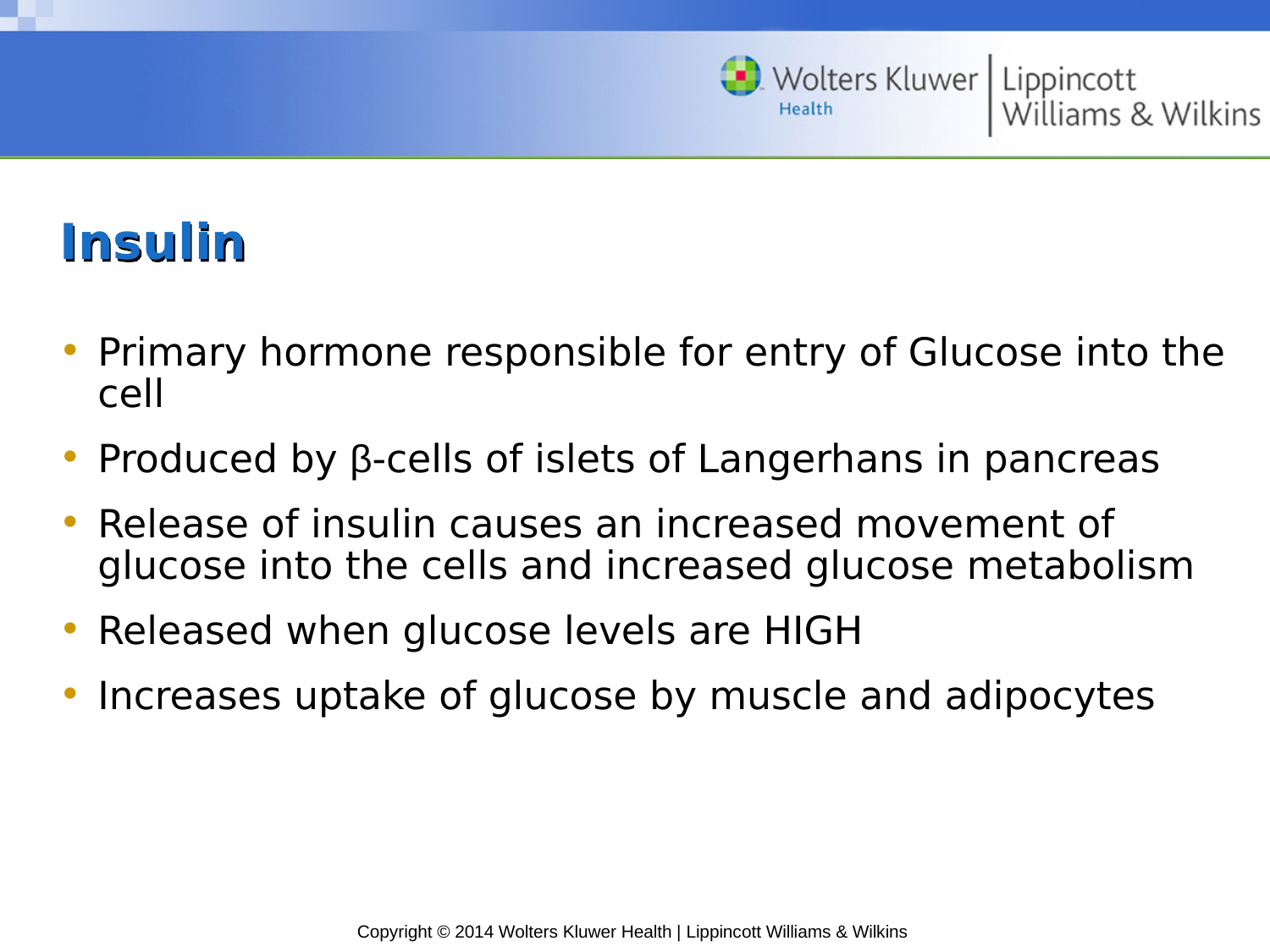

# Insulin
Primary hormone responsible for entry of Glucose into the cell
Produced by β-cells of islets of Langerhans in pancreas
Release of insulin causes an increased movement of glucose into the cells and increased glucose metabolism
Released when glucose levels are HIGH
Increases uptake of glucose by muscle and adipocytes